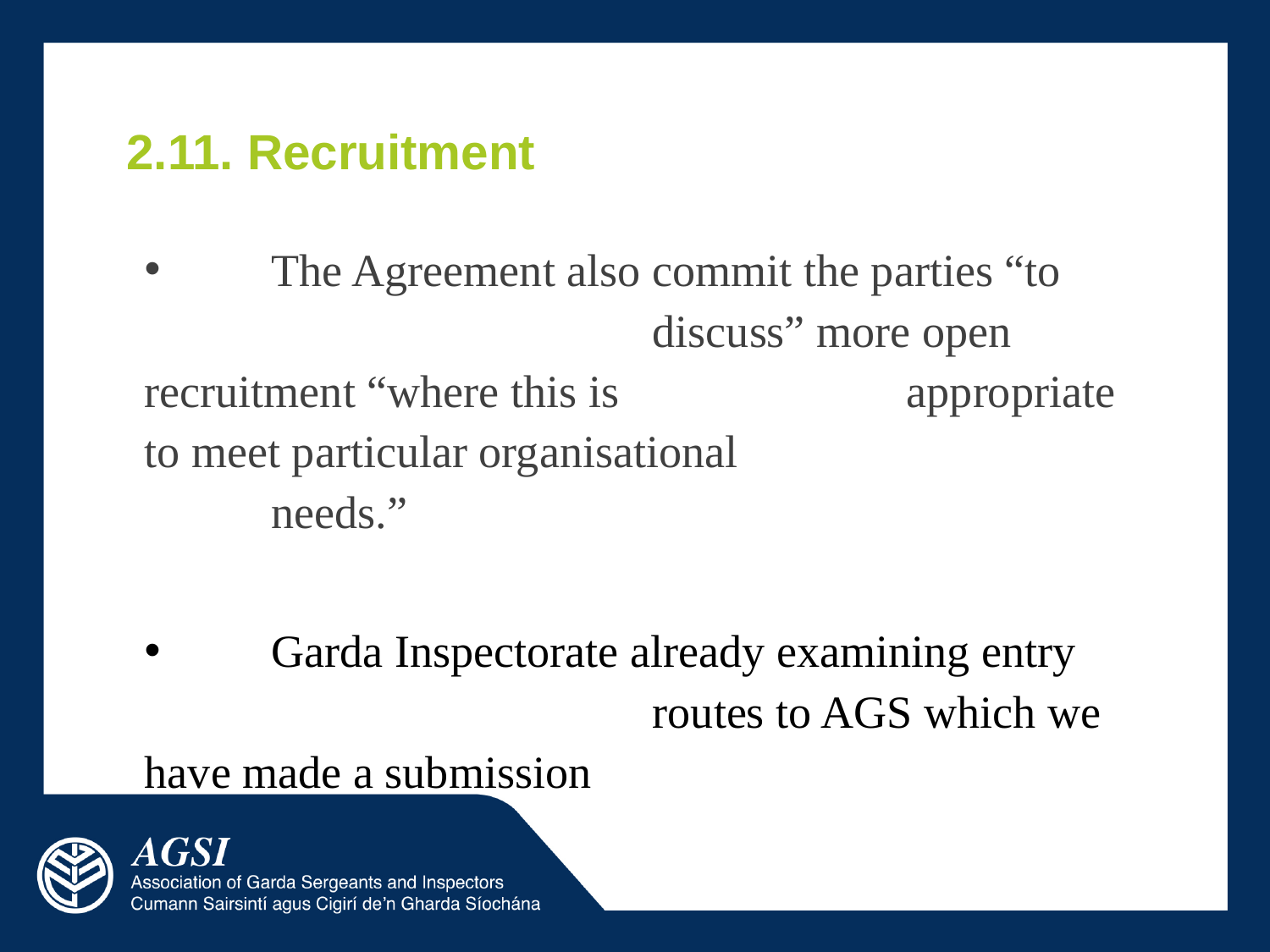

# 2.11. Recruitment
	The Agreement also commit the parties “to 				discuss” more open recruitment “where this is 			appropriate to meet particular organisational 				needs.”

	Garda Inspectorate already examining entry 				routes to AGS which we have made a submission